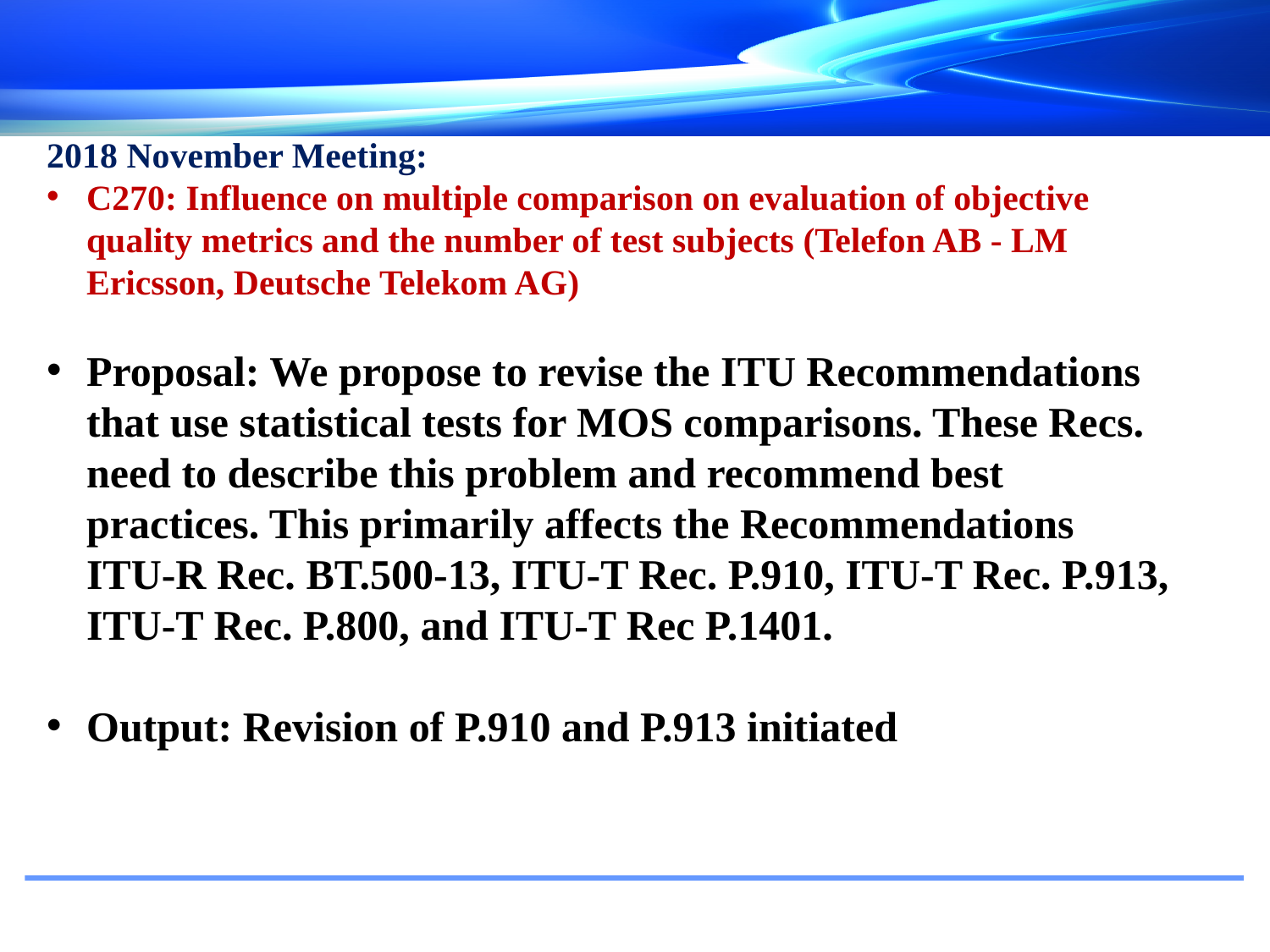

2018 November Meeting:
C270: Influence on multiple comparison on evaluation of objective quality metrics and the number of test subjects (Telefon AB - LM Ericsson, Deutsche Telekom AG)

Proposal: We propose to revise the ITU Recommendations that use statistical tests for MOS comparisons. These Recs. need to describe this problem and recommend best practices. This primarily affects the Recommendations ITU-R Rec. BT.500-13, ITU-T Rec. P.910, ITU-T Rec. P.913, ITU-T Rec. P.800, and ITU-T Rec P.1401.

Output: Revision of P.910 and P.913 initiated

#